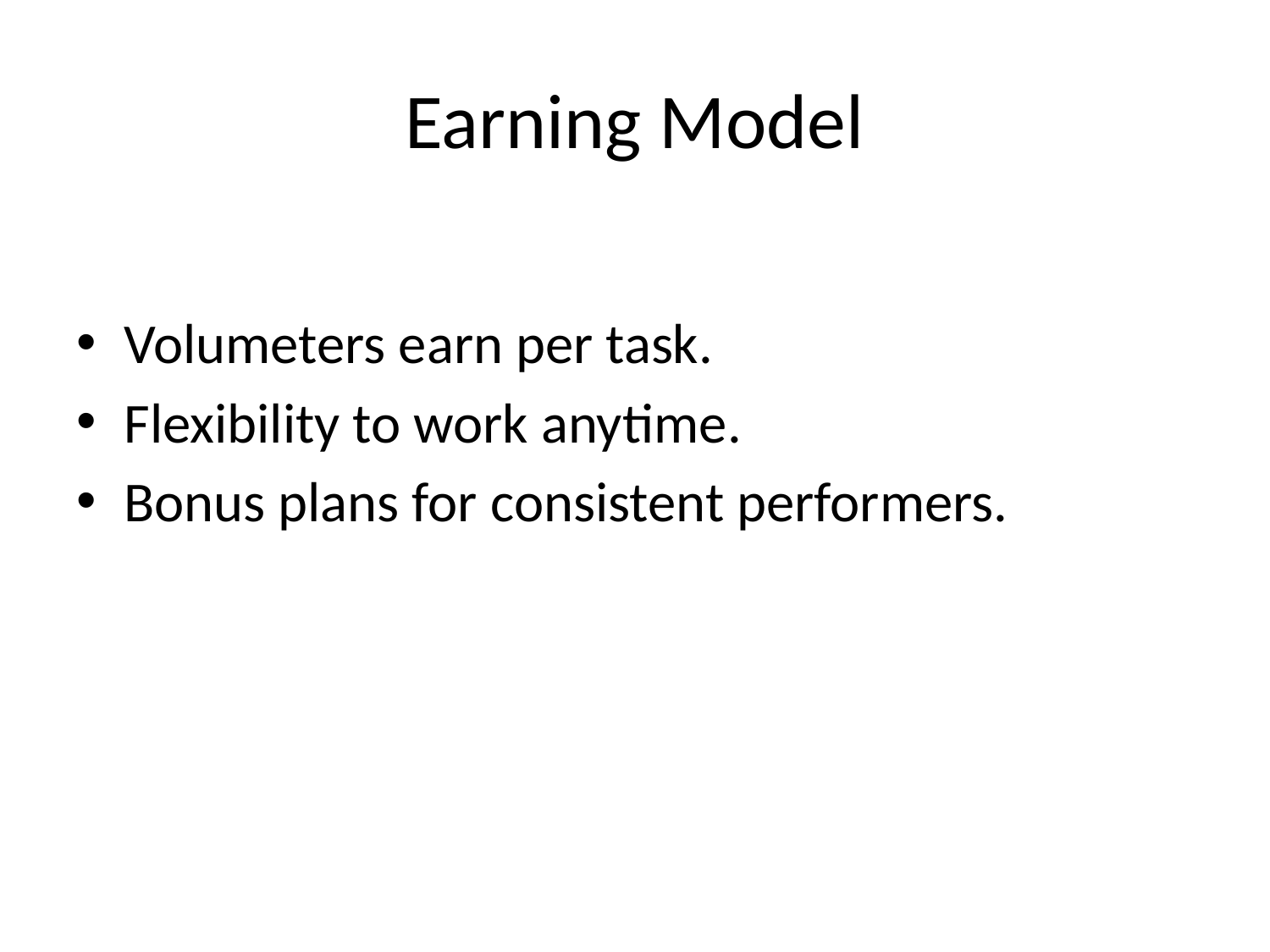

# Earning Model

Volumeters earn per task.
Flexibility to work anytime.
Bonus plans for consistent performers.